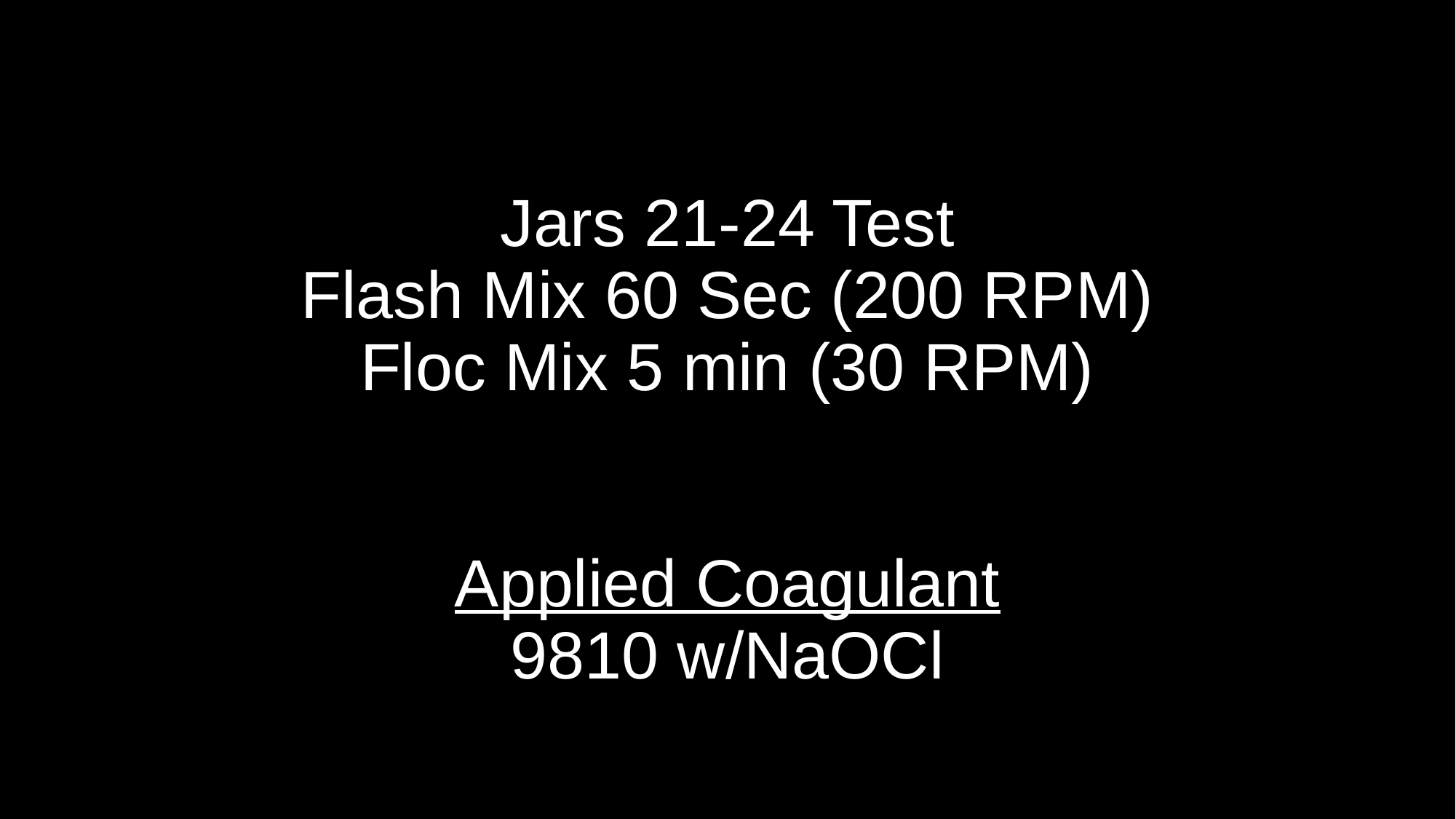

# Jars 21-24 Test Flash Mix 60 Sec (200 RPM) Floc Mix 5 min (30 RPM) Applied Coagulant 9810 w/NaOCl